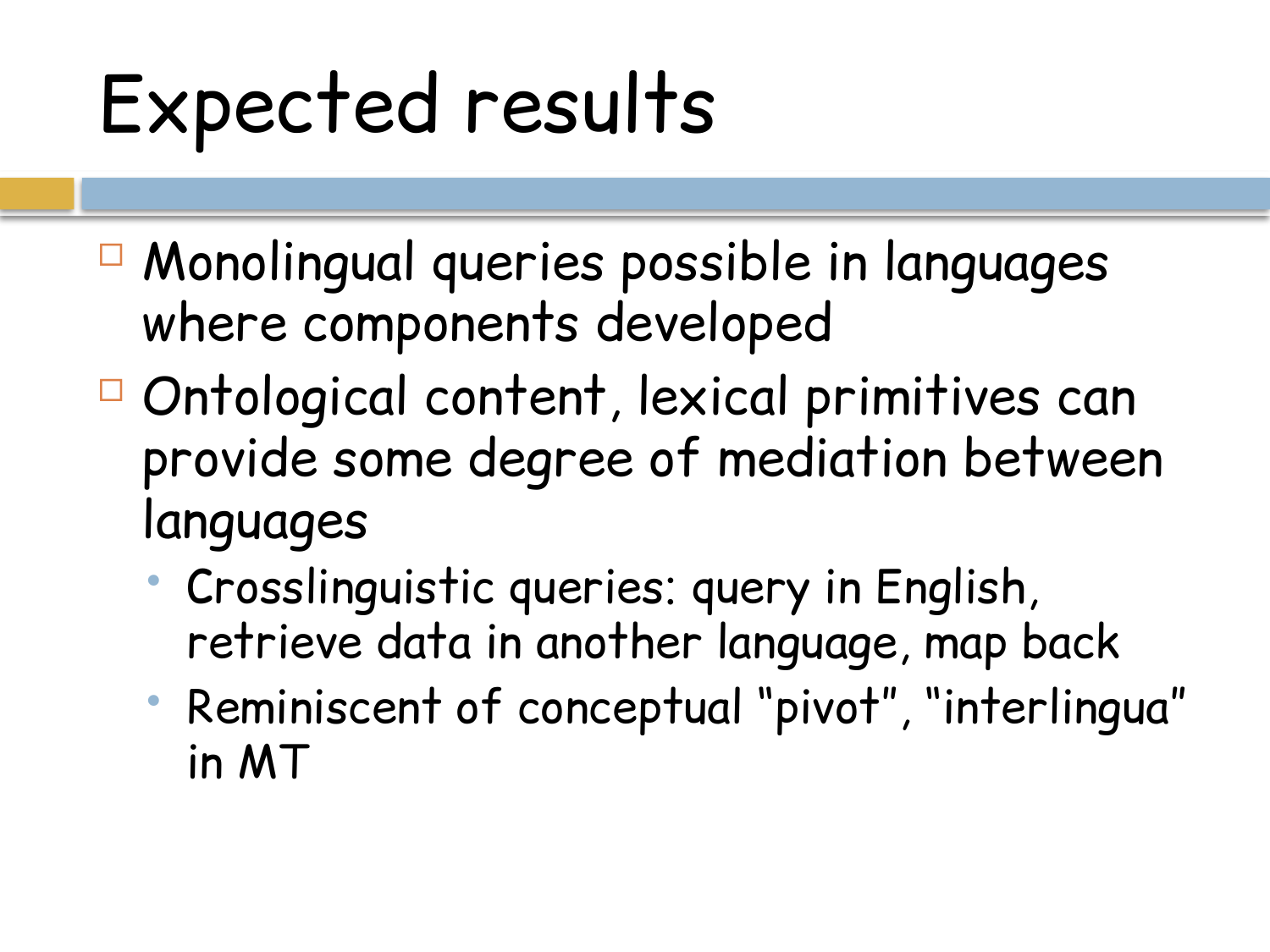

# Expected results
Monolingual queries possible in languages where components developed
Ontological content, lexical primitives can provide some degree of mediation between languages
Crosslinguistic queries: query in English, retrieve data in another language, map back
Reminiscent of conceptual “pivot”, “interlingua” in MT